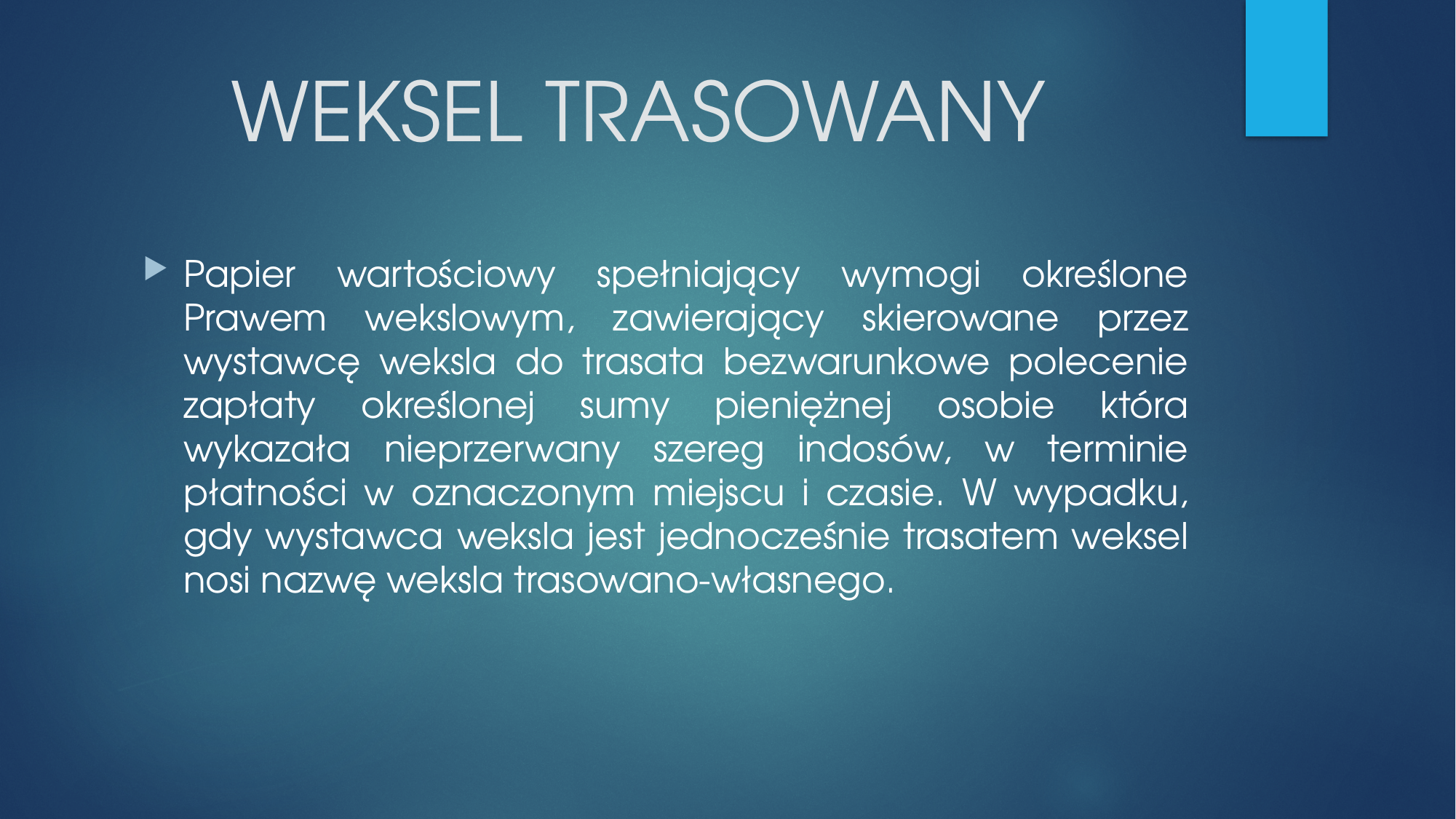

# WEKSEL TRASOWANY
Papier wartościowy spełniający wymogi określone Prawem wekslowym, zawierający skierowane przez wystawcę weksla do trasata bezwarunkowe polecenie zapłaty określonej sumy pieniężnej osobie która wykazała nieprzerwany szereg indosów, w terminie płatności w oznaczonym miejscu i czasie. W wypadku, gdy wystawca weksla jest jednocześnie trasatem weksel nosi nazwę weksla trasowano-własnego.